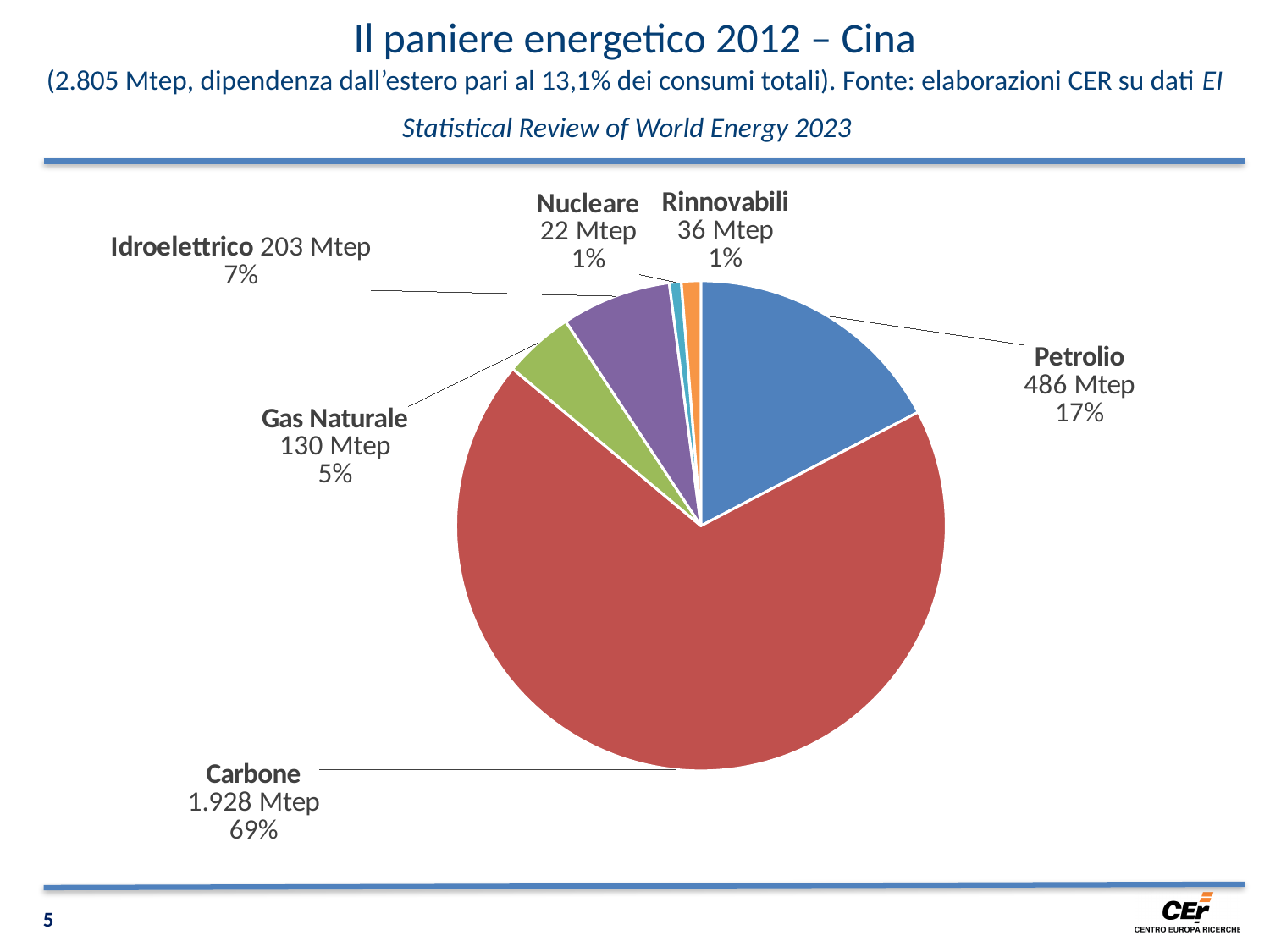

Il paniere energetico 2012 – Cina
(2.805 Mtep, dipendenza dall’estero pari al 13,1% dei consumi totali). Fonte: elaborazioni CER su dati EI Statistical Review of World Energy 2023

### Chart

| Category |  |
|---|---|
| Petrolio | 486.0 |
| Carbone | 1928.0 |
| Gas Naturale | 130.0 |
| Idroelettrico | 203.0 |
| Nucleare | 22.0 |
| Rinnovabili | 36.0 |